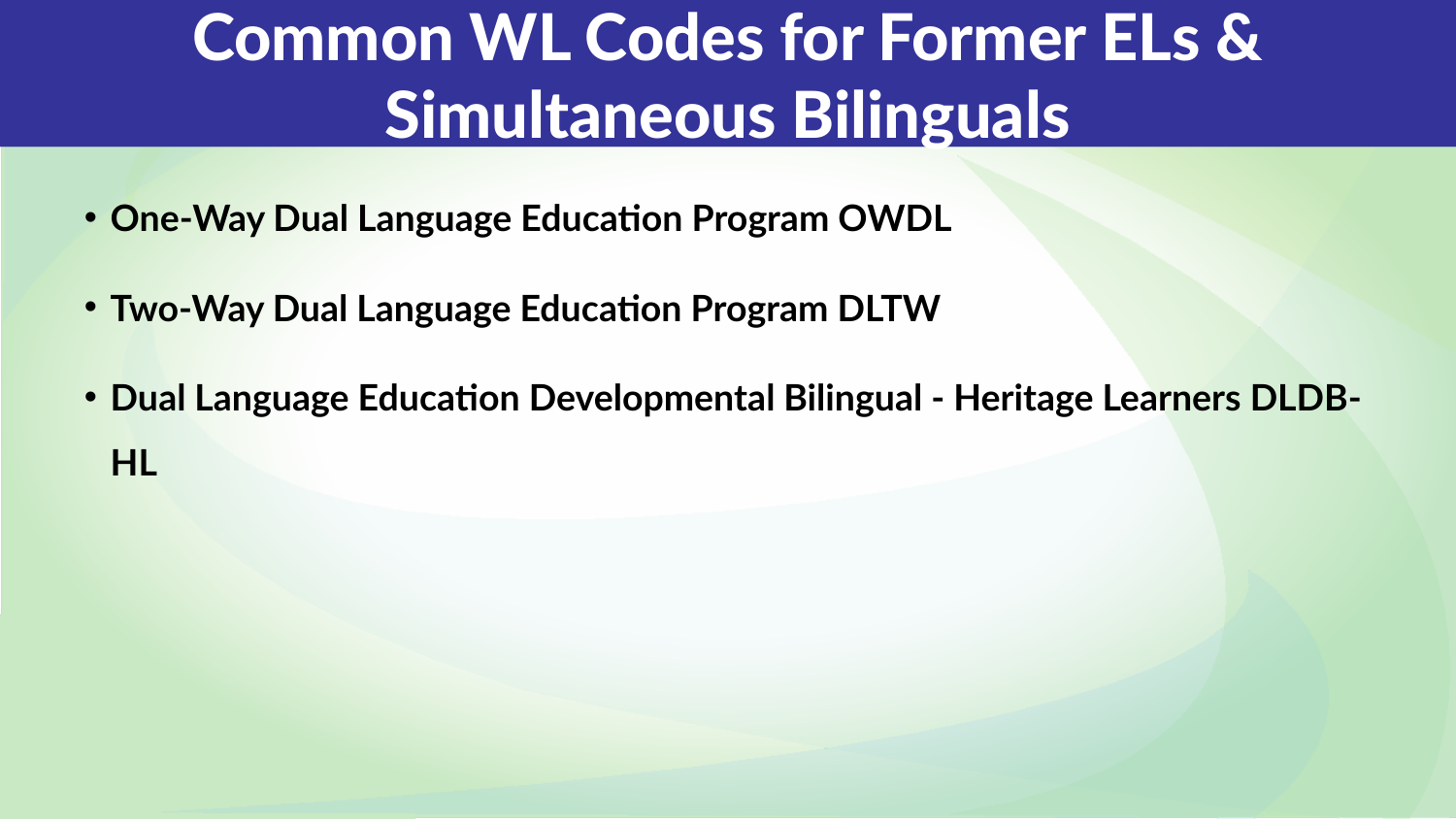

Common WL Codes for Former ELs & Simultaneous Bilinguals
One-Way Dual Language Education Program OWDL
Two-Way Dual Language Education Program DLTW
Dual Language Education Developmental Bilingual - Heritage Learners DLDB-HL